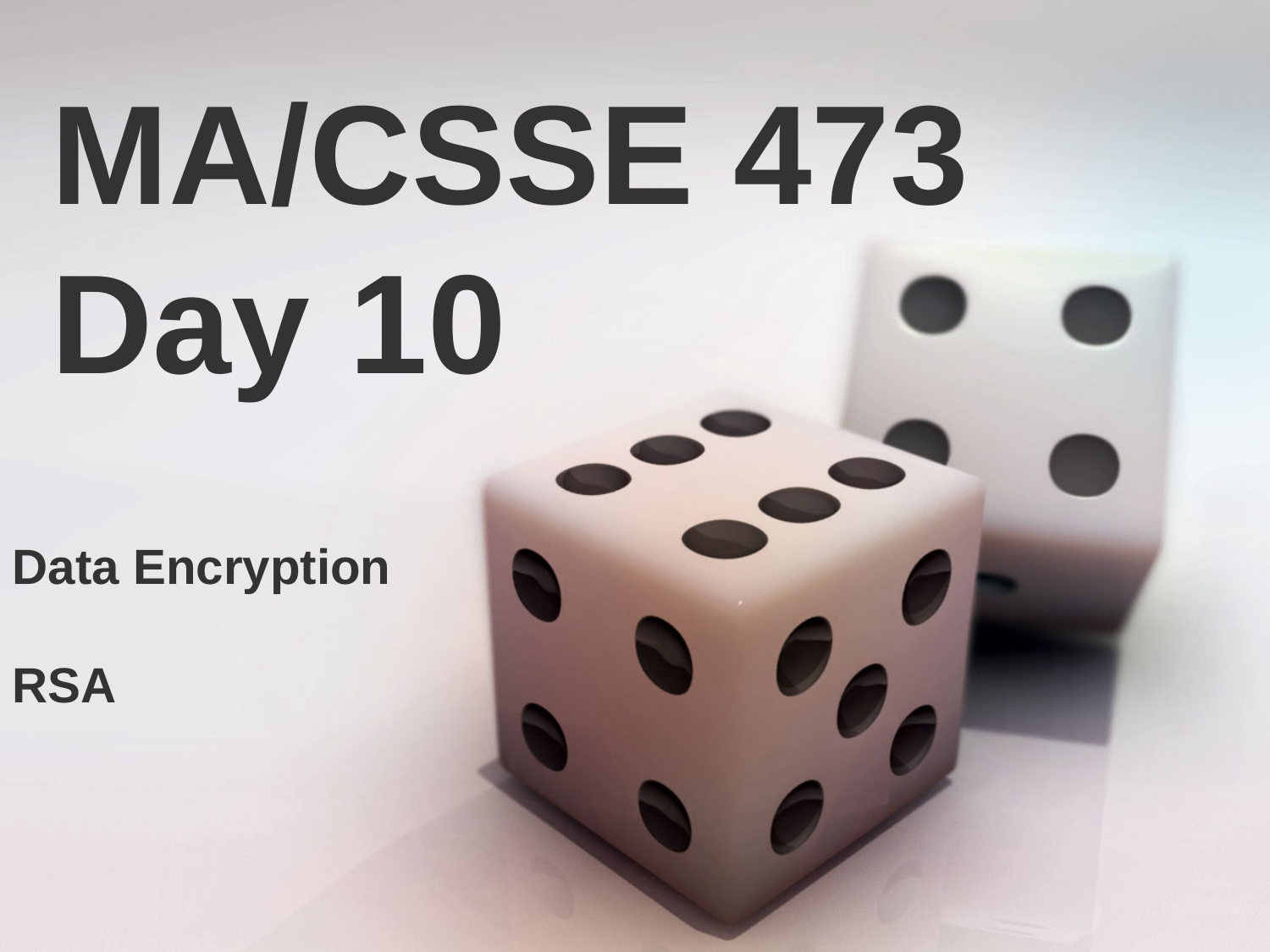

MA/CSSE 473 Day 10

Data Encryption

RSA